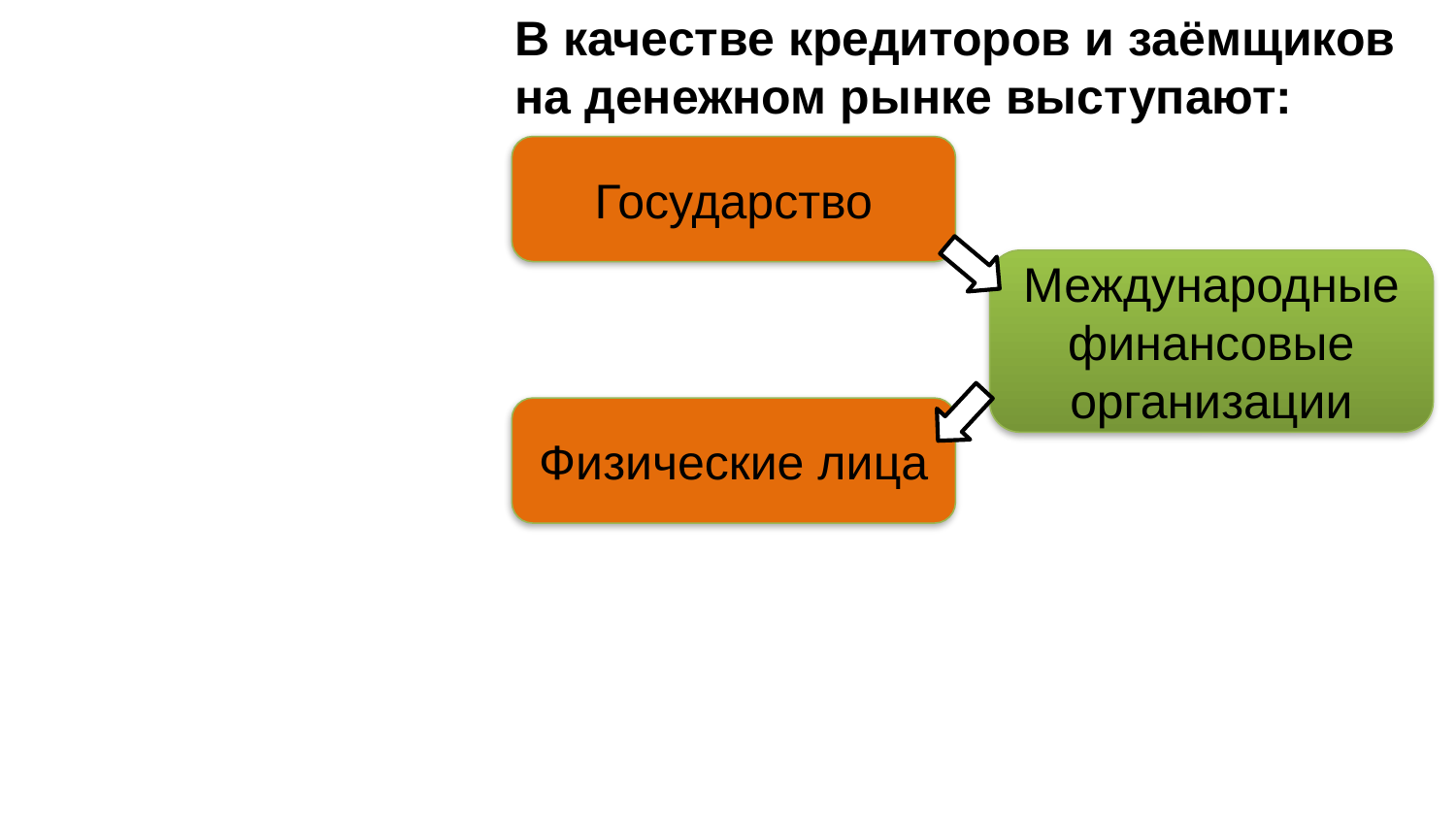

В качестве кредиторов и заёмщиков на денежном рынке выступают:
Государство

Международные финансовые организации

Физические лица